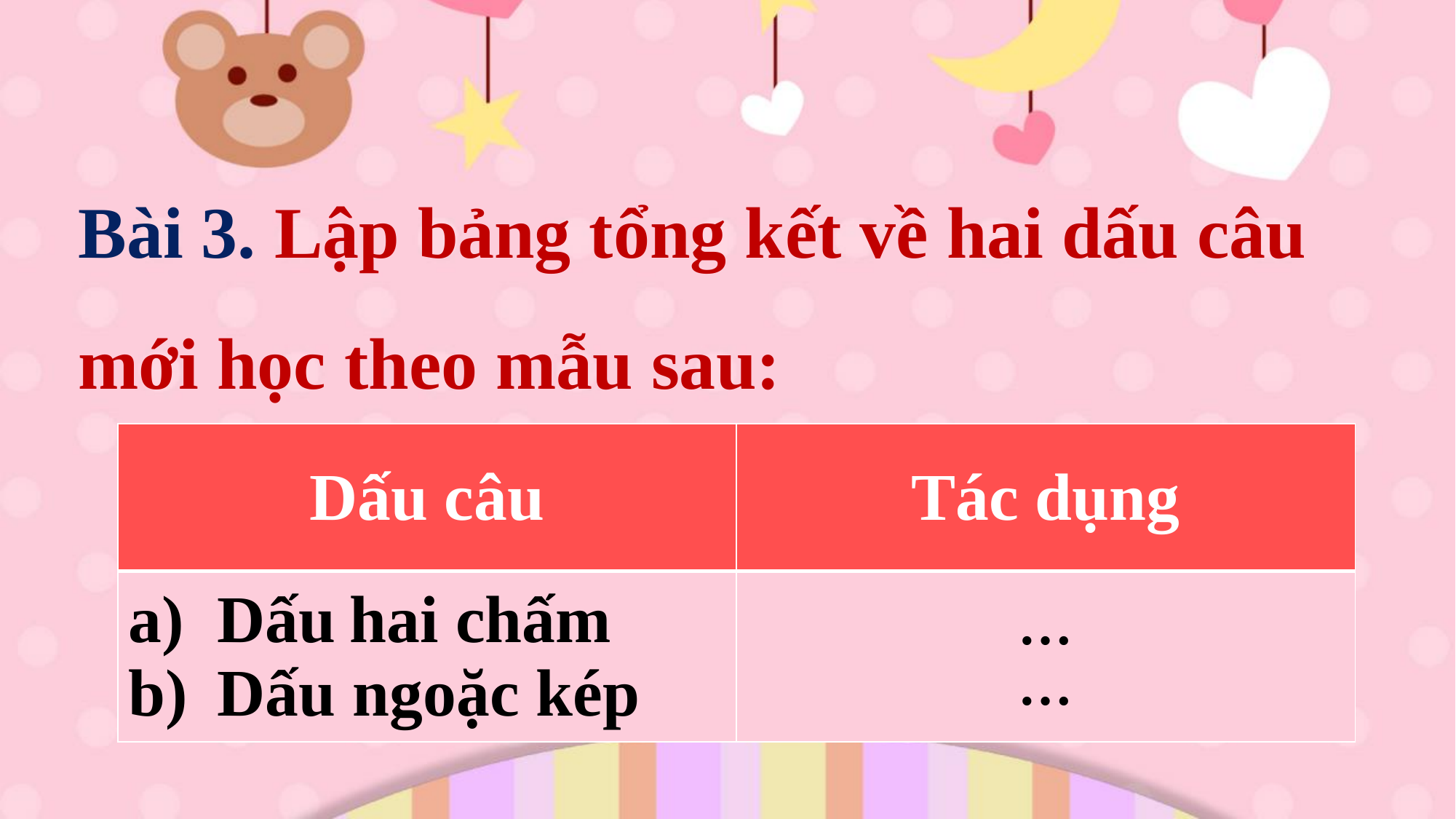

Bài 3. Lập bảng tổng kết về hai dấu câu mới học theo mẫu sau:
| Dấu câu | Tác dụng |
| --- | --- |
| Dấu hai chấm Dấu ngoặc kép | … … |